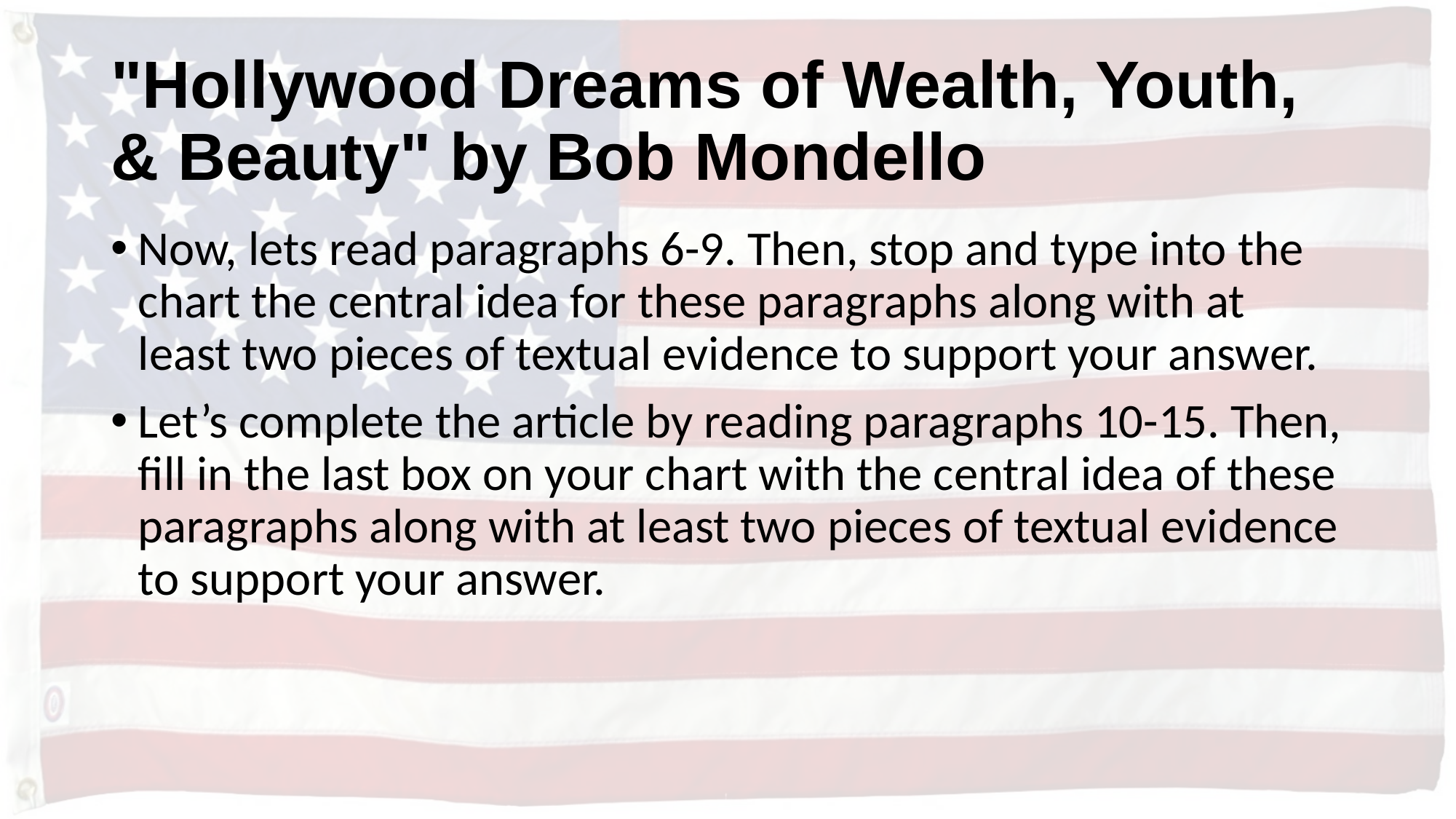

# "Hollywood Dreams of Wealth, Youth, & Beauty" by Bob Mondello
Now, lets read paragraphs 6-9. Then, stop and type into the chart the central idea for these paragraphs along with at least two pieces of textual evidence to support your answer.
Let’s complete the article by reading paragraphs 10-15. Then, fill in the last box on your chart with the central idea of these paragraphs along with at least two pieces of textual evidence to support your answer.